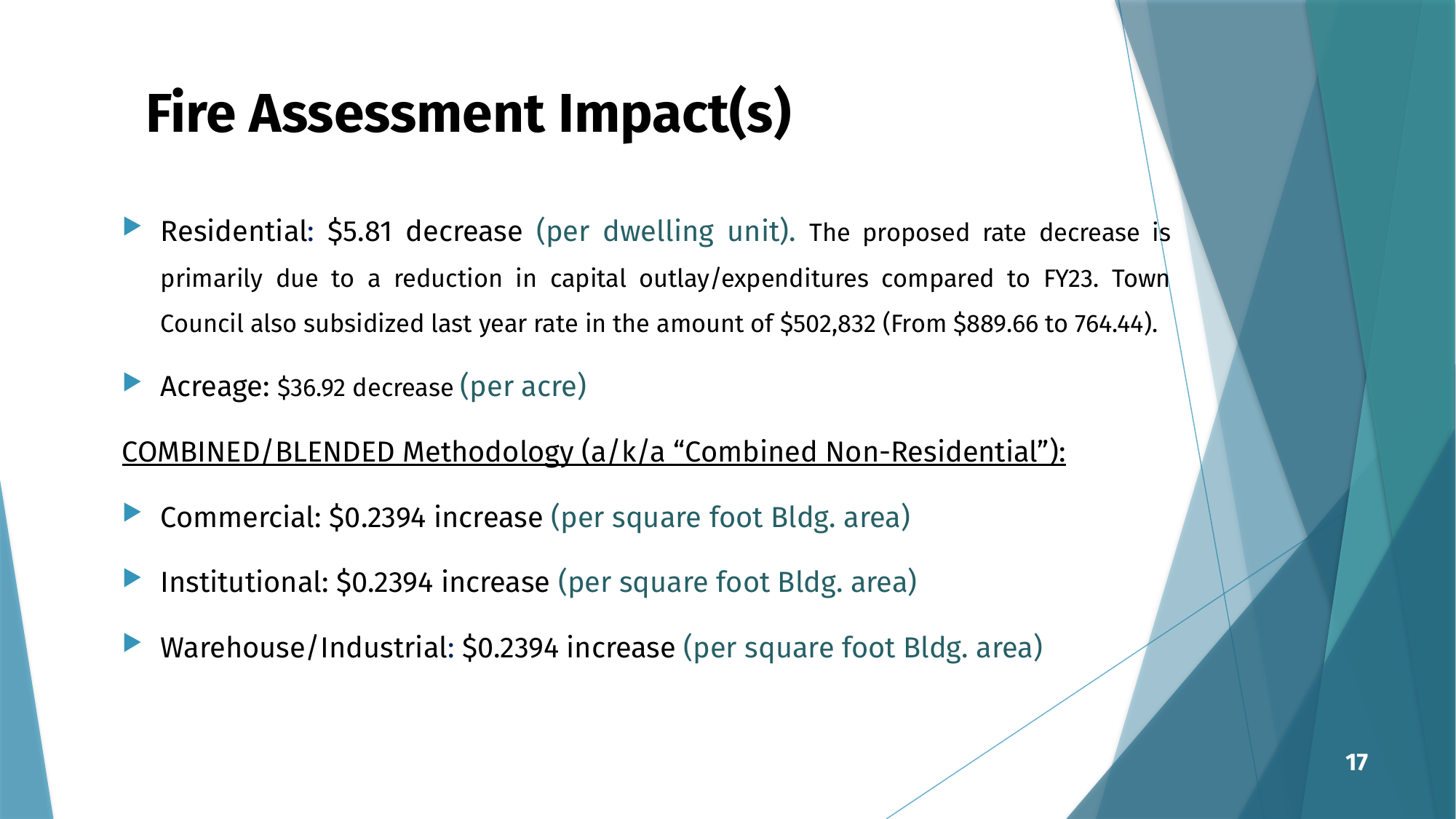

# Fire Assessment Impact(s)
Residential: $5.81 decrease (per dwelling unit). The proposed rate decrease is primarily due to a reduction in capital outlay/expenditures compared to FY23. Town Council also subsidized last year rate in the amount of $502,832 (From $889.66 to 764.44).
Acreage: $36.92 decrease (per acre)
COMBINED/BLENDED Methodology (a/k/a “Combined Non-Residential”):
Commercial: $0.2394 increase (per square foot Bldg. area)
Institutional: $0.2394 increase (per square foot Bldg. area)
Warehouse/Industrial: $0.2394 increase (per square foot Bldg. area)

17